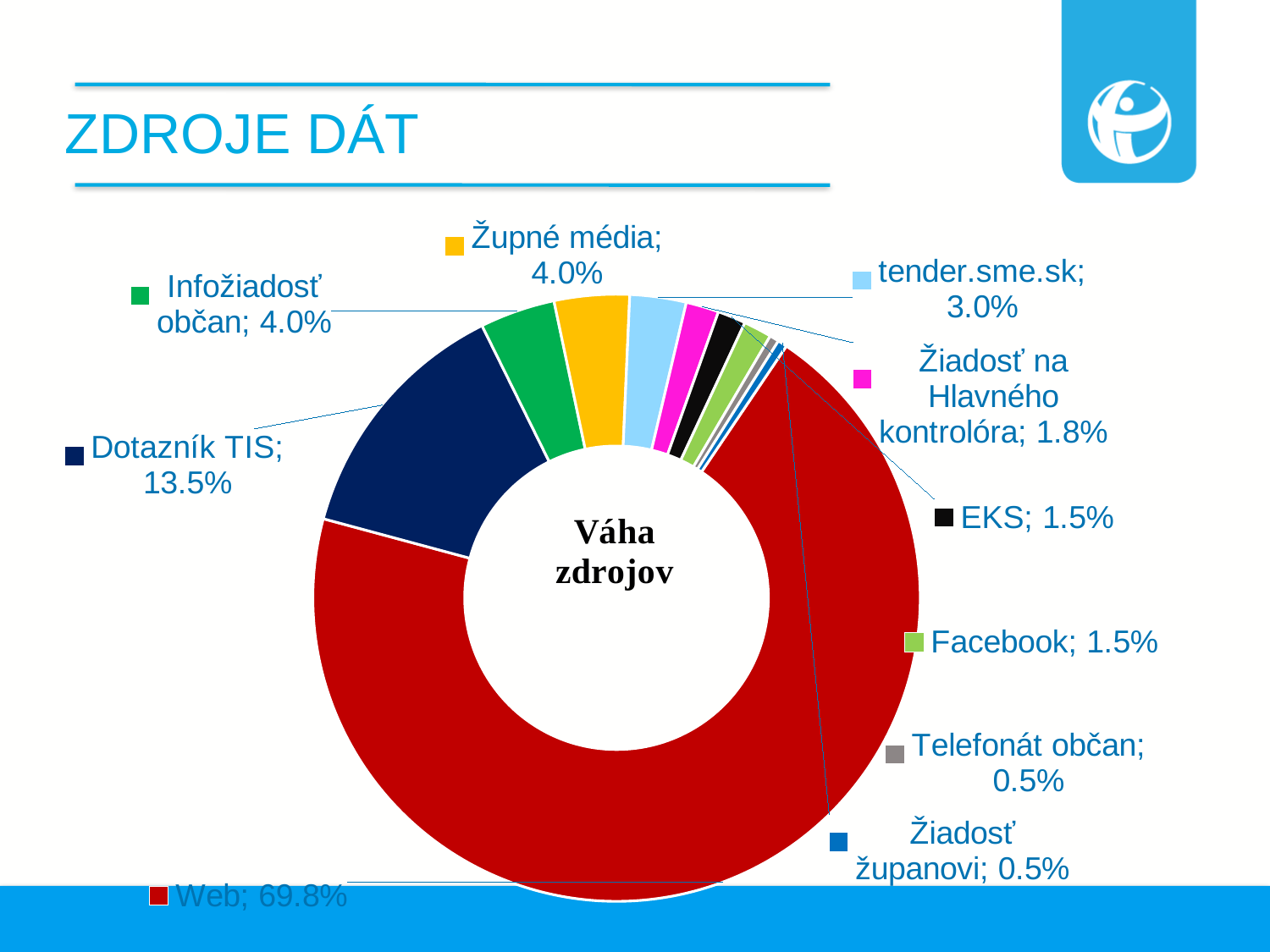

# ZDROJE dát

### Chart

| Category | Podiel |
|---|---|
| Web | 0.6975 |
| Dotazník TIS | 0.135 |
| Infožiadosť občan | 0.04 |
| Župné média | 0.04 |
| tender.sme.sk | 0.03 |
| Žiadosť na Hlavného kontrolóra | 0.0175 |
| EKS | 0.015 |
| Facebook | 0.015 |
| Telefonát občan | 0.005 |
| Žiadosť županovi | 0.005 |